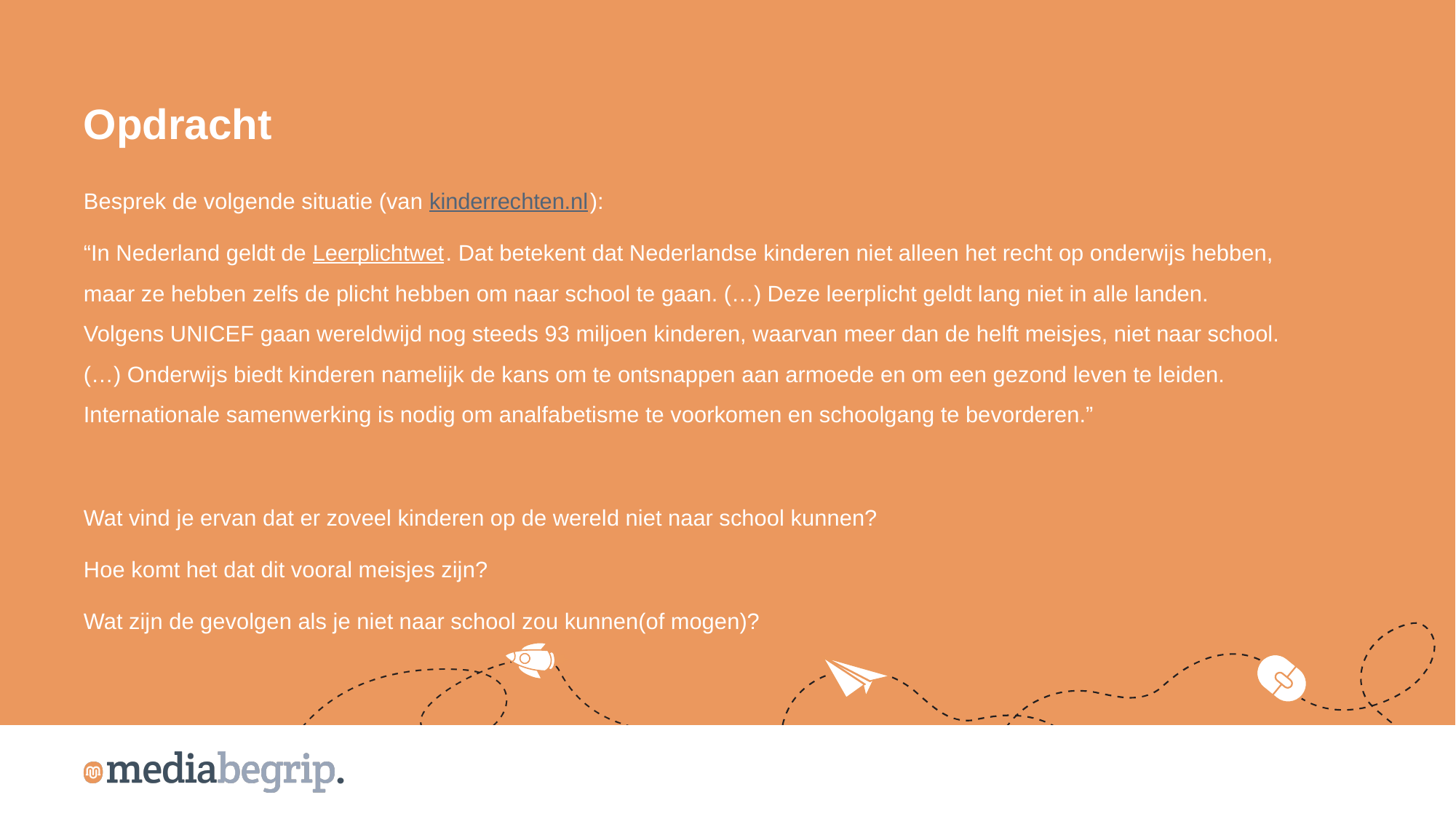

Opdracht
Besprek de volgende situatie (van kinderrechten.nl):
“In Nederland geldt de Leerplichtwet. Dat betekent dat Nederlandse kinderen niet alleen het recht op onderwijs hebben, maar ze hebben zelfs de plicht hebben om naar school te gaan. (…) Deze leerplicht geldt lang niet in alle landen. Volgens UNICEF gaan wereldwijd nog steeds 93 miljoen kinderen, waarvan meer dan de helft meisjes, niet naar school. (…) Onderwijs biedt kinderen namelijk de kans om te ontsnappen aan armoede en om een gezond leven te leiden. Internationale samenwerking is nodig om analfabetisme te voorkomen en schoolgang te bevorderen.”

Wat vind je ervan dat er zoveel kinderen op de wereld niet naar school kunnen?
Hoe komt het dat dit vooral meisjes zijn?
Wat zijn de gevolgen als je niet naar school zou kunnen(of mogen)?